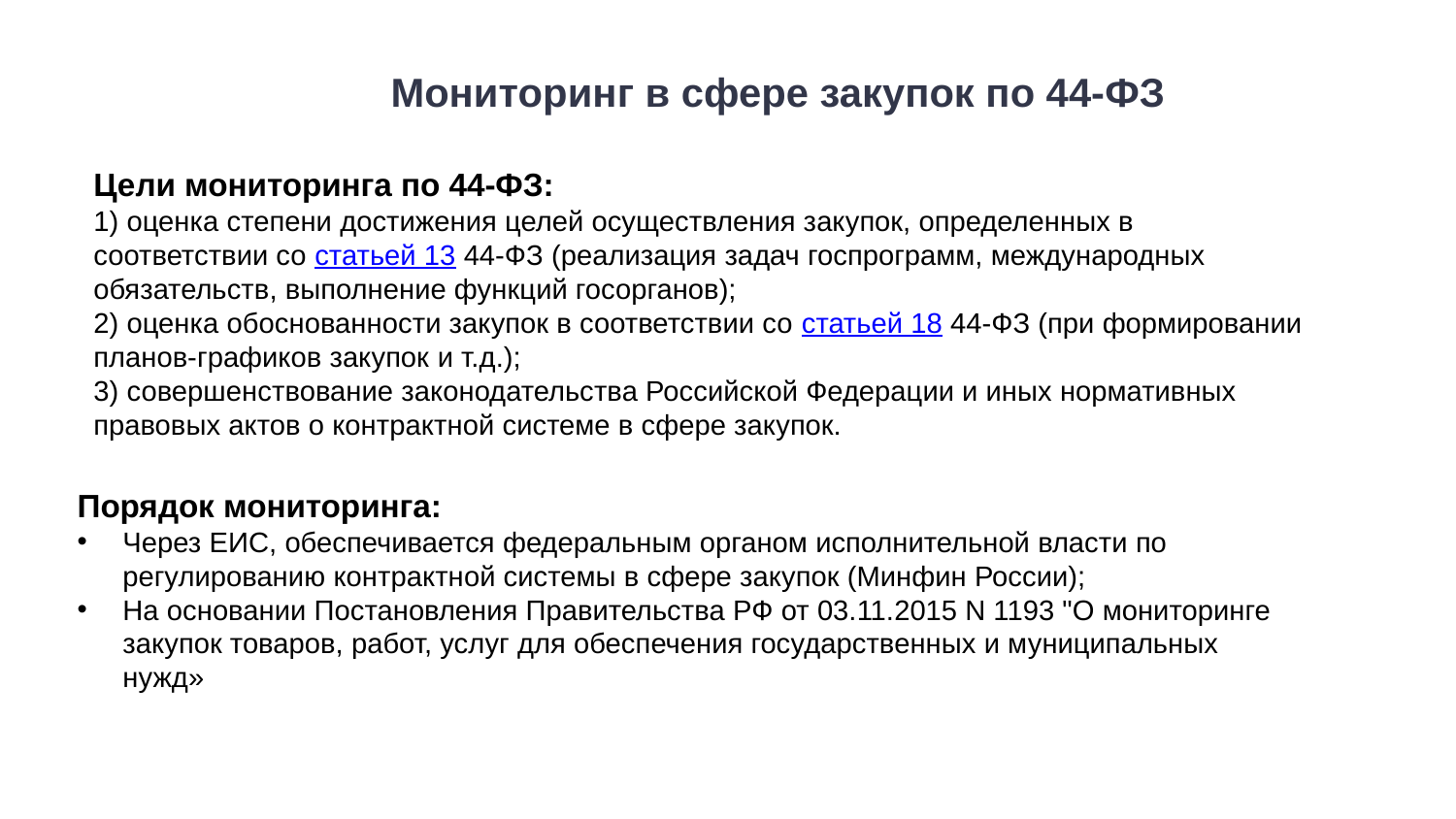

Мониторинг в сфере закупок по 44-ФЗ
Цели мониторинга по 44-ФЗ:
1) оценка степени достижения целей осуществления закупок, определенных в соответствии со статьей 13 44-ФЗ (реализация задач госпрограмм, международных обязательств, выполнение функций госорганов);
2) оценка обоснованности закупок в соответствии со статьей 18 44-ФЗ (при формировании планов-графиков закупок и т.д.);
3) совершенствование законодательства Российской Федерации и иных нормативных правовых актов о контрактной системе в сфере закупок.
Порядок мониторинга:
Через ЕИС, обеспечивается федеральным органом исполнительной власти по регулированию контрактной системы в сфере закупок (Минфин России);
На основании Постановления Правительства РФ от 03.11.2015 N 1193 "О мониторинге закупок товаров, работ, услуг для обеспечения государственных и муниципальных нужд»